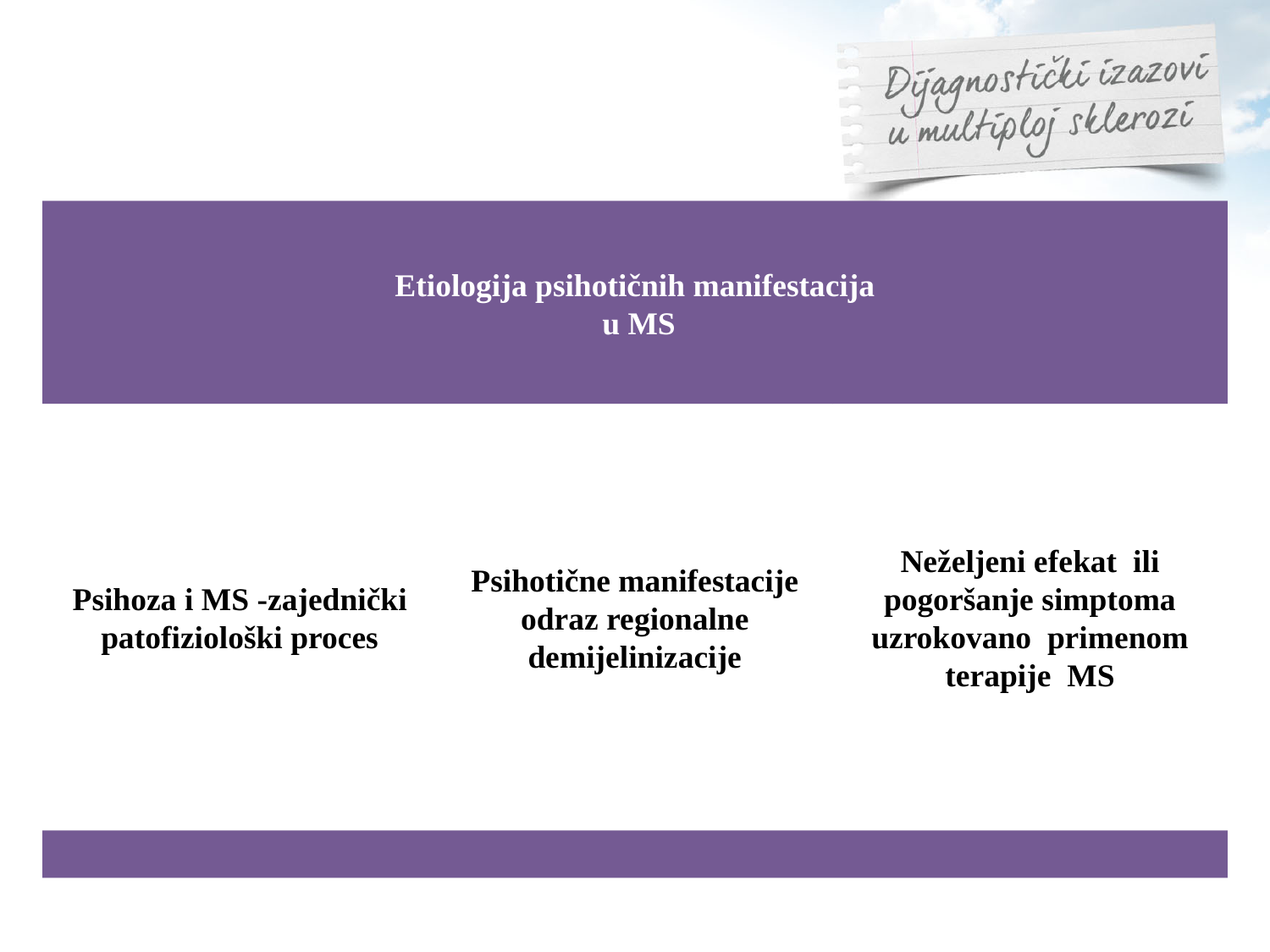

#
Etiologija psihotičnih manifestacija
 u MS
Psihoza i MS -zajednički patofiziološki proces
Psihotične manifestacije odraz regionalne demijelinizacije
Neželjeni efekat  ili pogoršanje simptoma uzrokovano  primenom terapije  MS